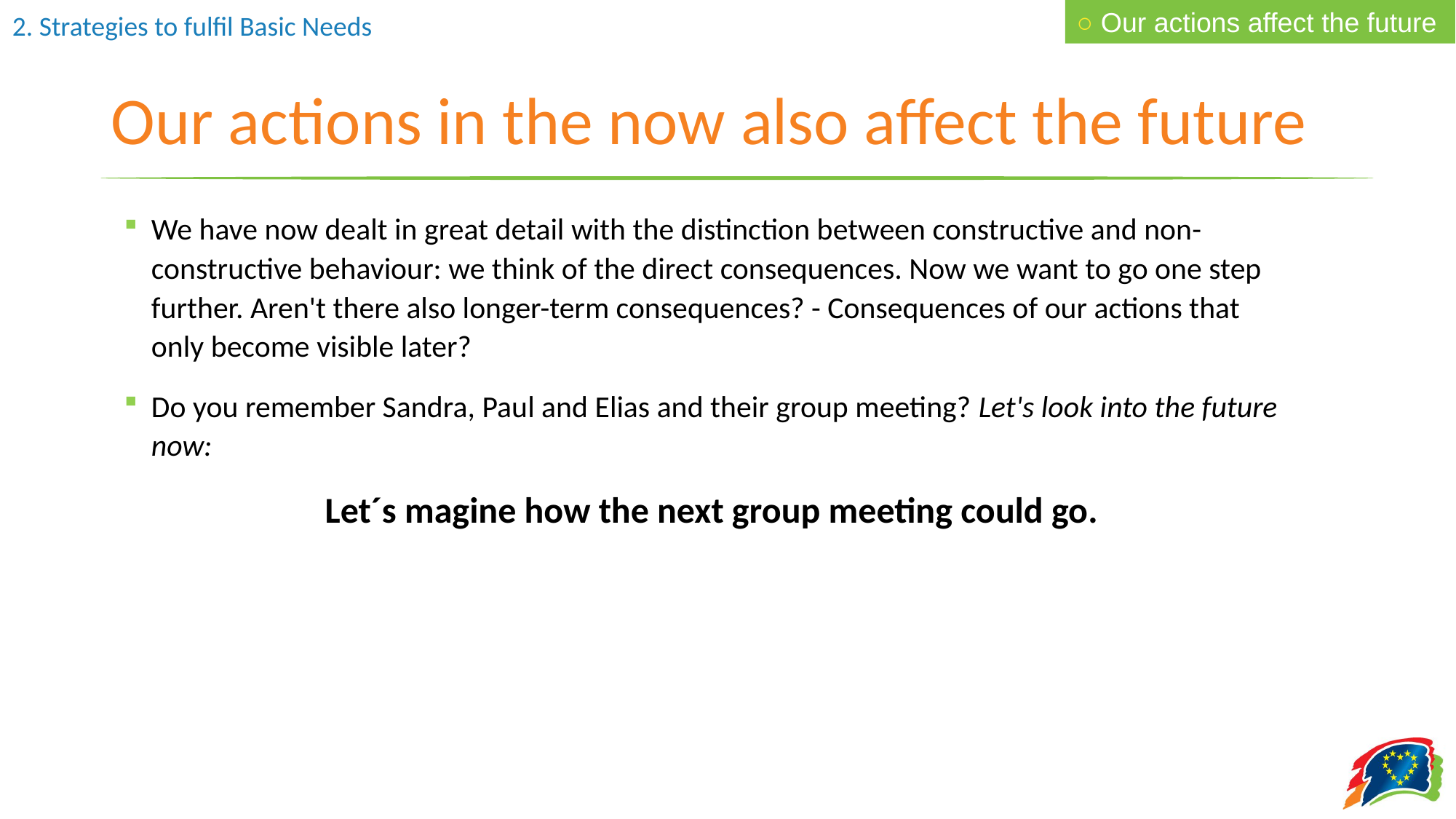

○ Our actions affect the future
# Our actions in the now also affect the future
We have now dealt in great detail with the distinction between constructive and non-constructive behaviour: we think of the direct consequences. Now we want to go one step further. Aren't there also longer-term consequences? - Consequences of our actions that only become visible later?
Do you remember Sandra, Paul and Elias and their group meeting? Let's look into the future now:
Let´s magine how the next group meeting could go.